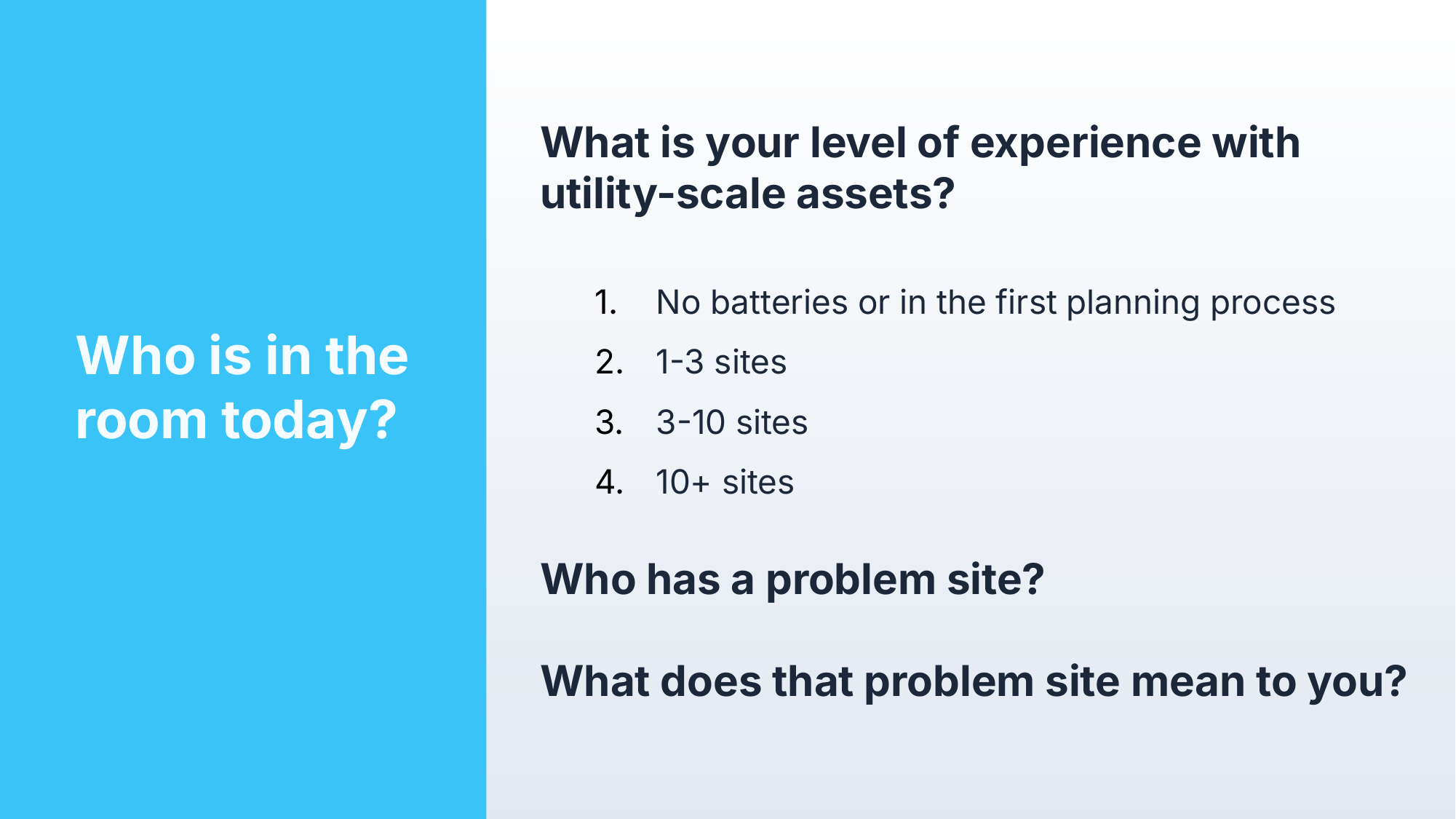

What is your level of experience with utility-scale assets?

No batteries or in the first planning process
1-3 sites
3-10 sites
10+ sites

Who has a problem site?

What does that problem site mean to you?

Who is in the room today?